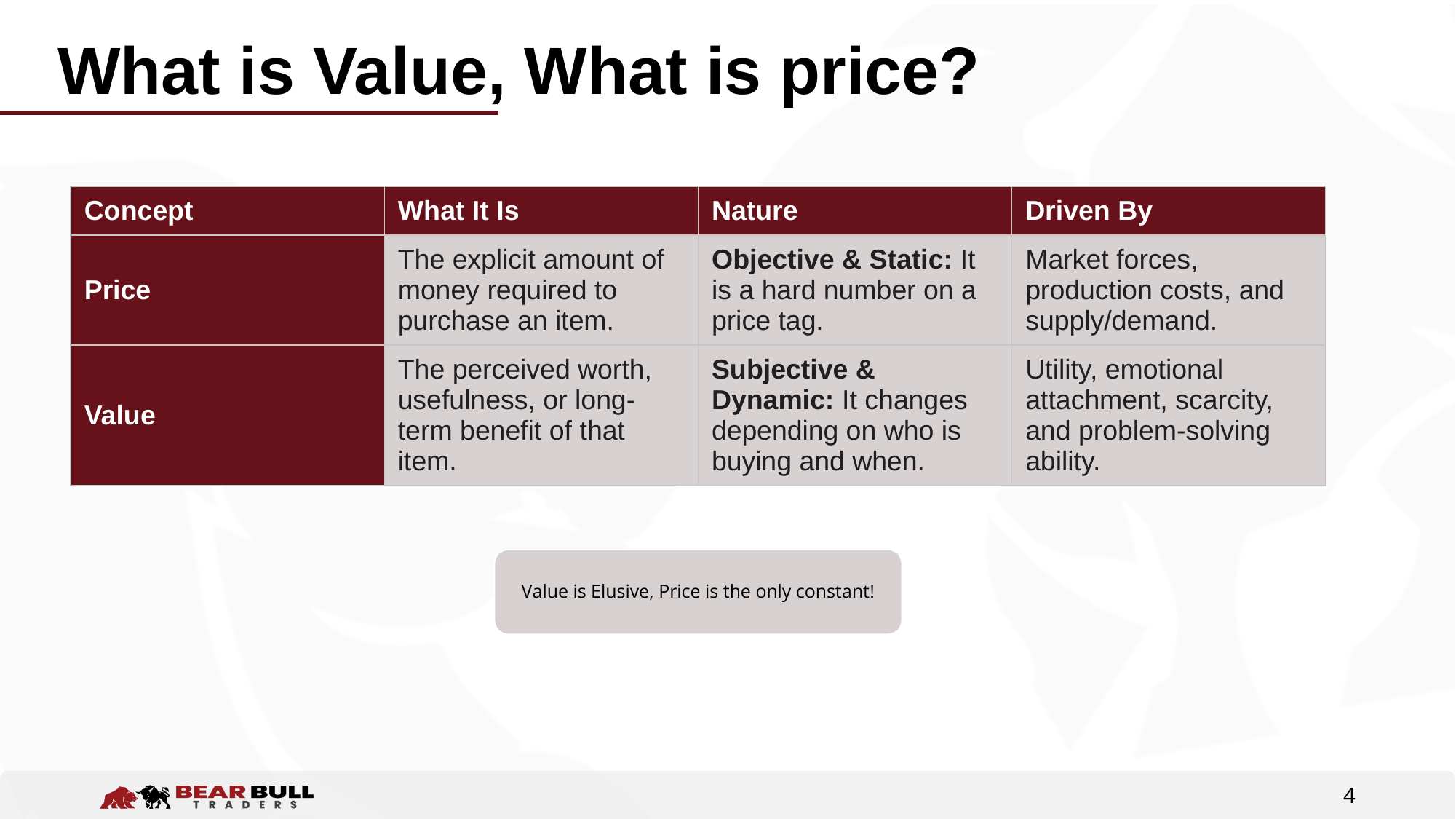

# What is Value, What is price?
| Concept | What It Is | Nature | Driven By |
| --- | --- | --- | --- |
| Price | The explicit amount of money required to purchase an item. | Objective & Static: It is a hard number on a price tag. | Market forces, production costs, and supply/demand. |
| Value | The perceived worth, usefulness, or long-term benefit of that item. | Subjective & Dynamic: It changes depending on who is buying and when. | Utility, emotional attachment, scarcity, and problem-solving ability. |

Value is Elusive, Price is the only constant!